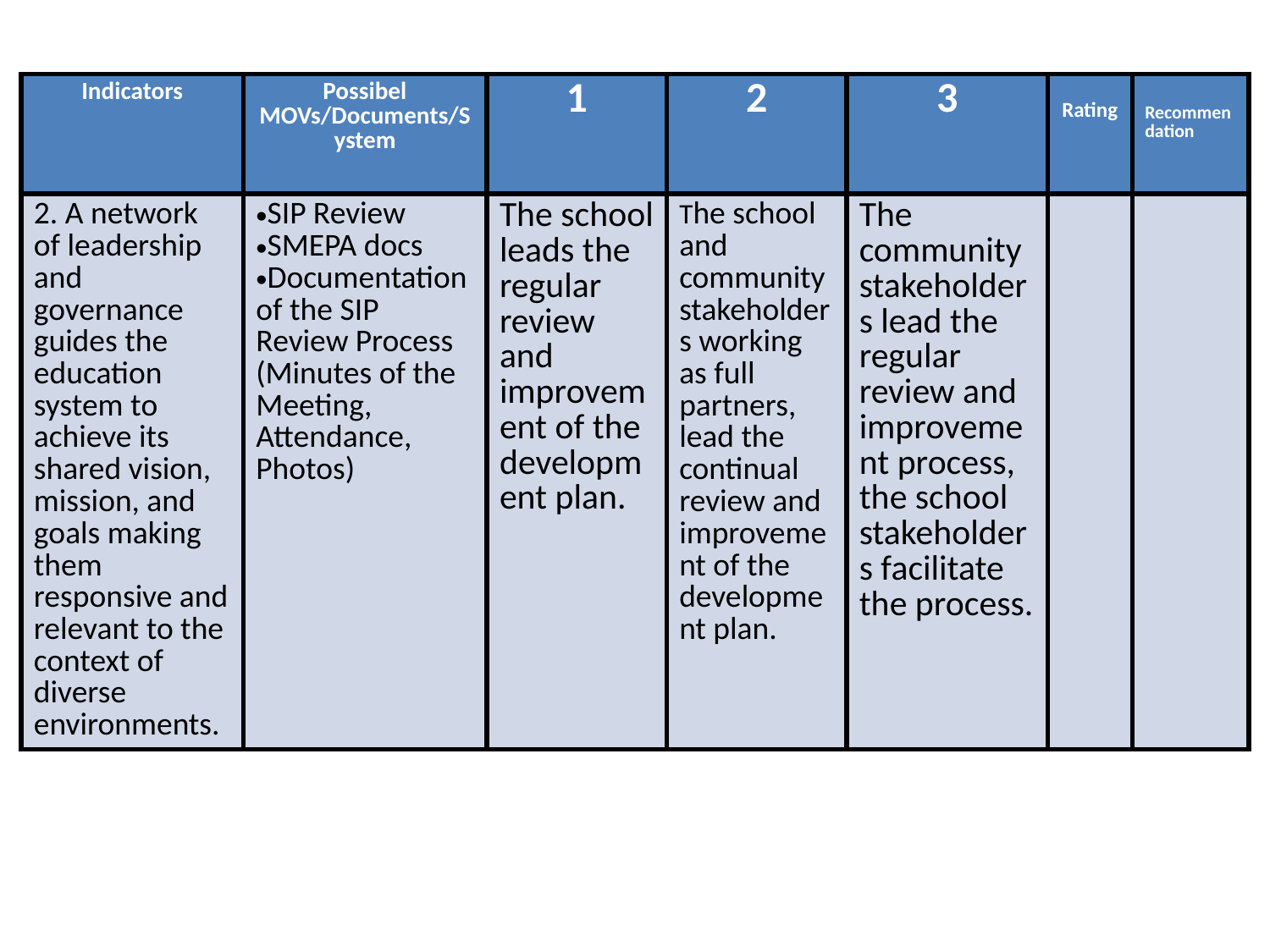

| Indicators | Possibel MOVs/Documents/System | 1 | 2 | 3 | Rating | Recommendation |
| --- | --- | --- | --- | --- | --- | --- |
| 2. A network of leadership and governance guides the education system to achieve its shared vision, mission, and goals making them responsive and relevant to the context of diverse environments. | SIP Review SMEPA docs Documentation of the SIP Review Process (Minutes of the Meeting, Attendance, Photos) | The school leads the regular review and improvement of the development plan. | The school and community stakeholders working as full partners, lead the continual review and improvement of the development plan. | The community stakeholders lead the regular review and improvement process, the school stakeholders facilitate the process. |  |  |